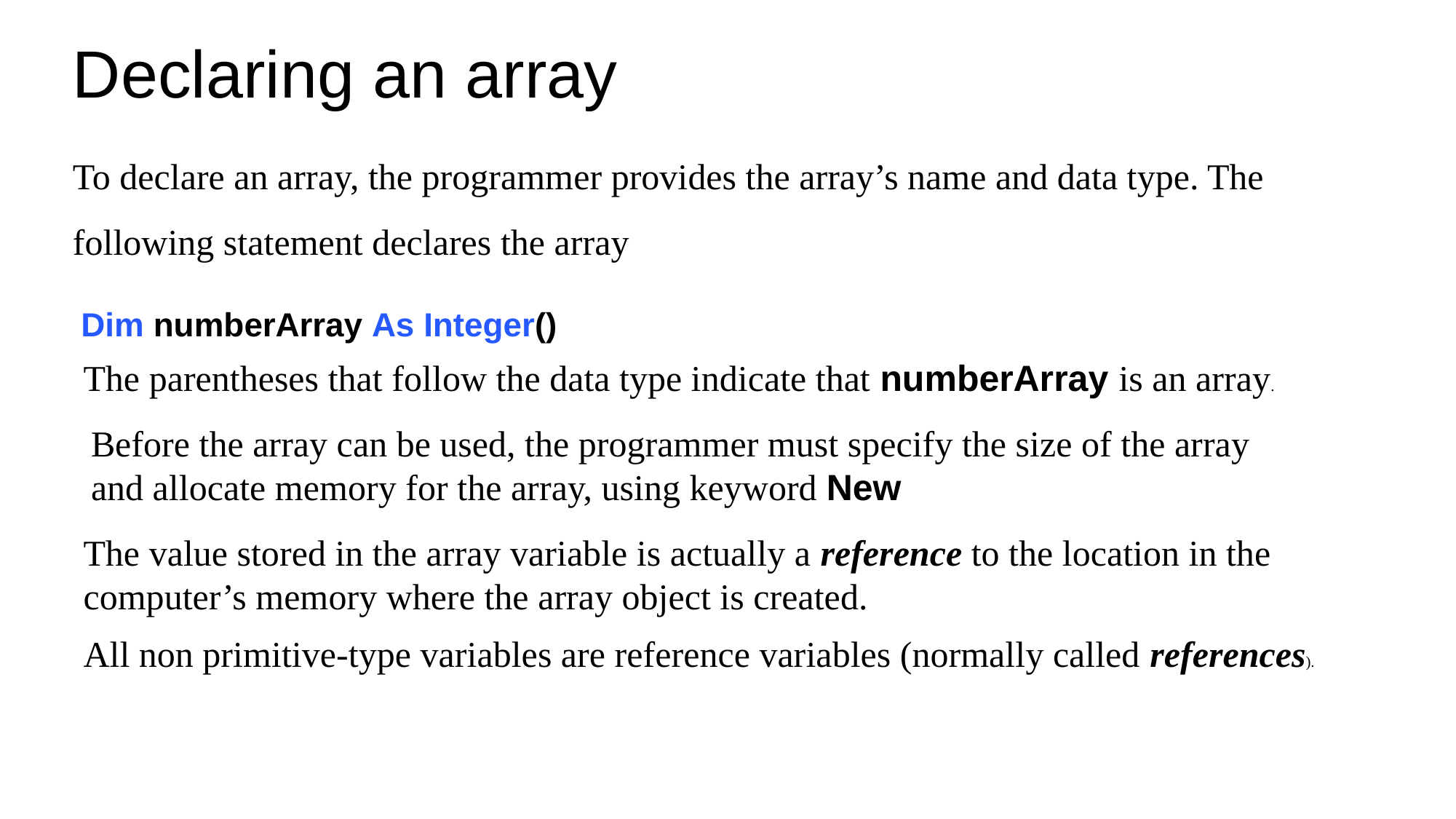

Declaring an array
To declare an array, the programmer provides the array’s name and data type. The following statement declares the array
 Dim numberArray As Integer()
The parentheses that follow the data type indicate that numberArray is an array.
Before the array can be used, the programmer must specify the size of the array and allocate memory for the array, using keyword New
The value stored in the array variable is actually a reference to the location in the computer’s memory where the array object is created.
All non primitive-type variables are reference variables (normally called references).